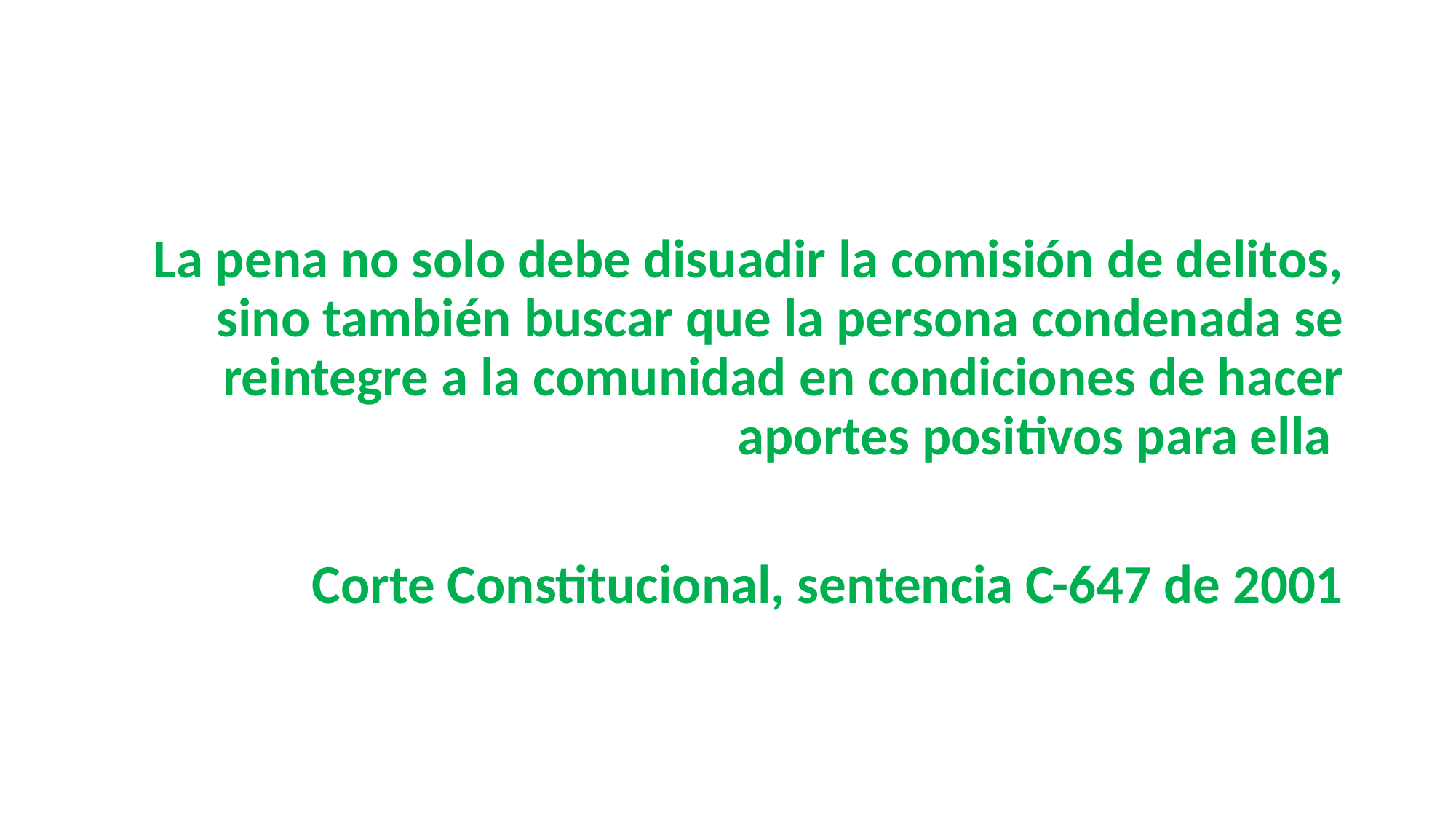

La pena no solo debe disuadir la comisión de delitos, sino también buscar que la persona condenada se reintegre a la comunidad en condiciones de hacer aportes positivos para ella

Corte Constitucional, sentencia C-647 de 2001